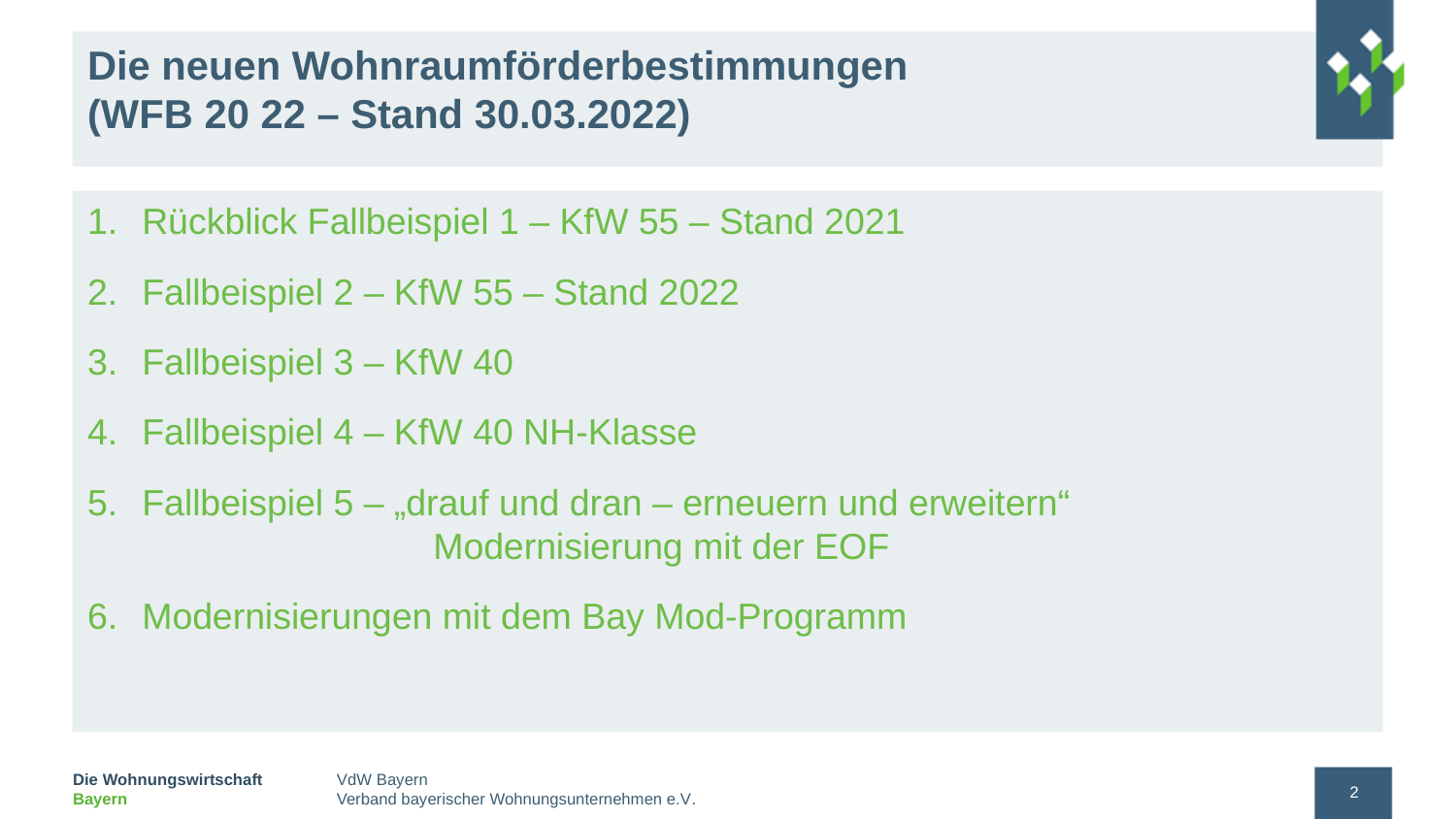

# Die neuen Wohnraumförderbestimmungen (WFB 20 22 – Stand 30.03.2022)
Rückblick Fallbeispiel 1 – KfW 55 – Stand 2021
Fallbeispiel 2 – KfW 55 – Stand 2022
Fallbeispiel 3 – KfW 40
Fallbeispiel 4 – KfW 40 NH-Klasse
Fallbeispiel 5 – „drauf und dran – erneuern und erweitern“
		Modernisierung mit der EOF
Modernisierungen mit dem Bay Mod-Programm

2